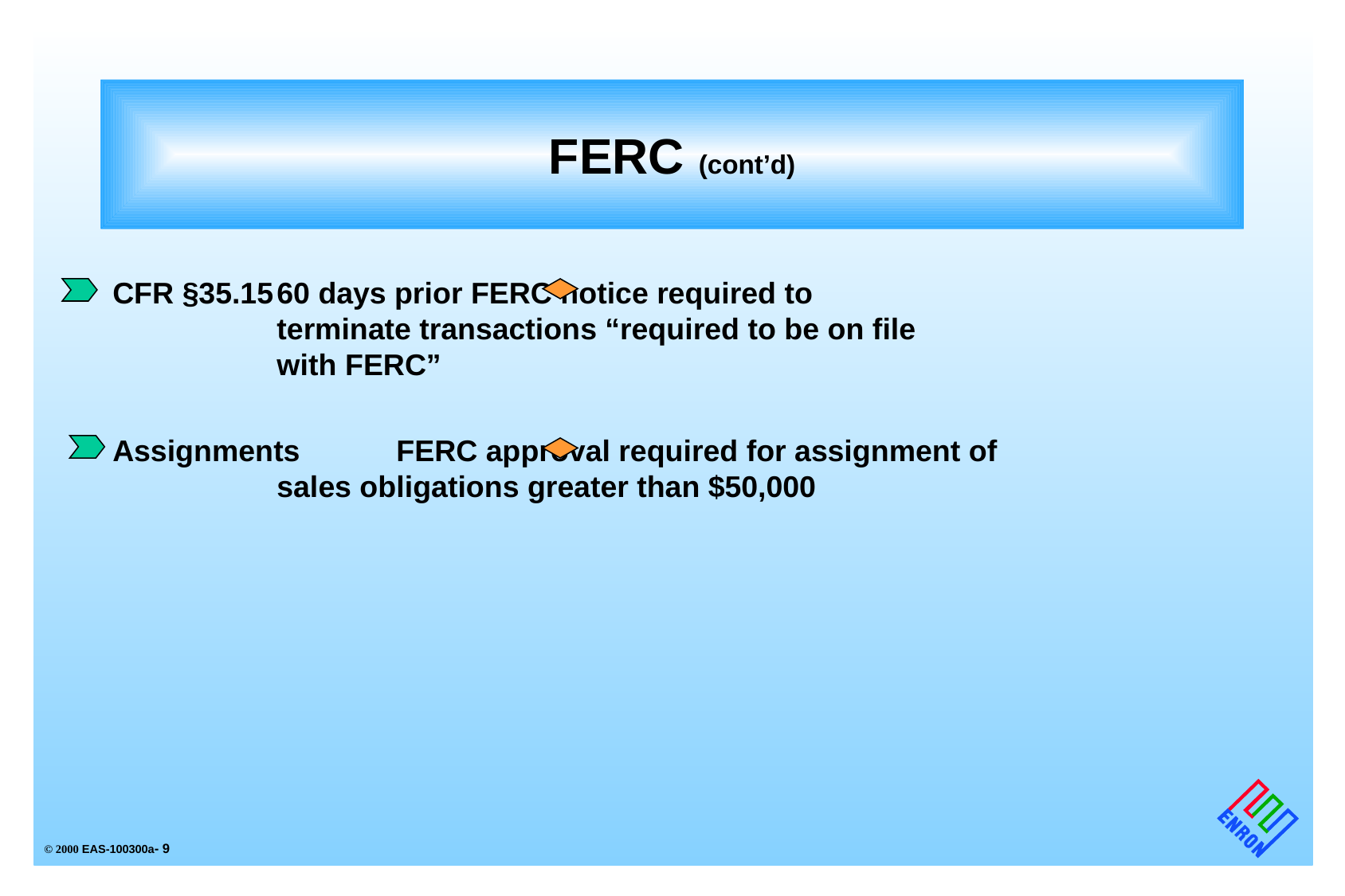

FERC (cont’d)
# CFR §35.15	60 days prior FERC notice required to
		terminate transactions “required to be on file
		with FERC”

Assignments	FERC approval required for assignment of
		sales obligations greater than $50,000